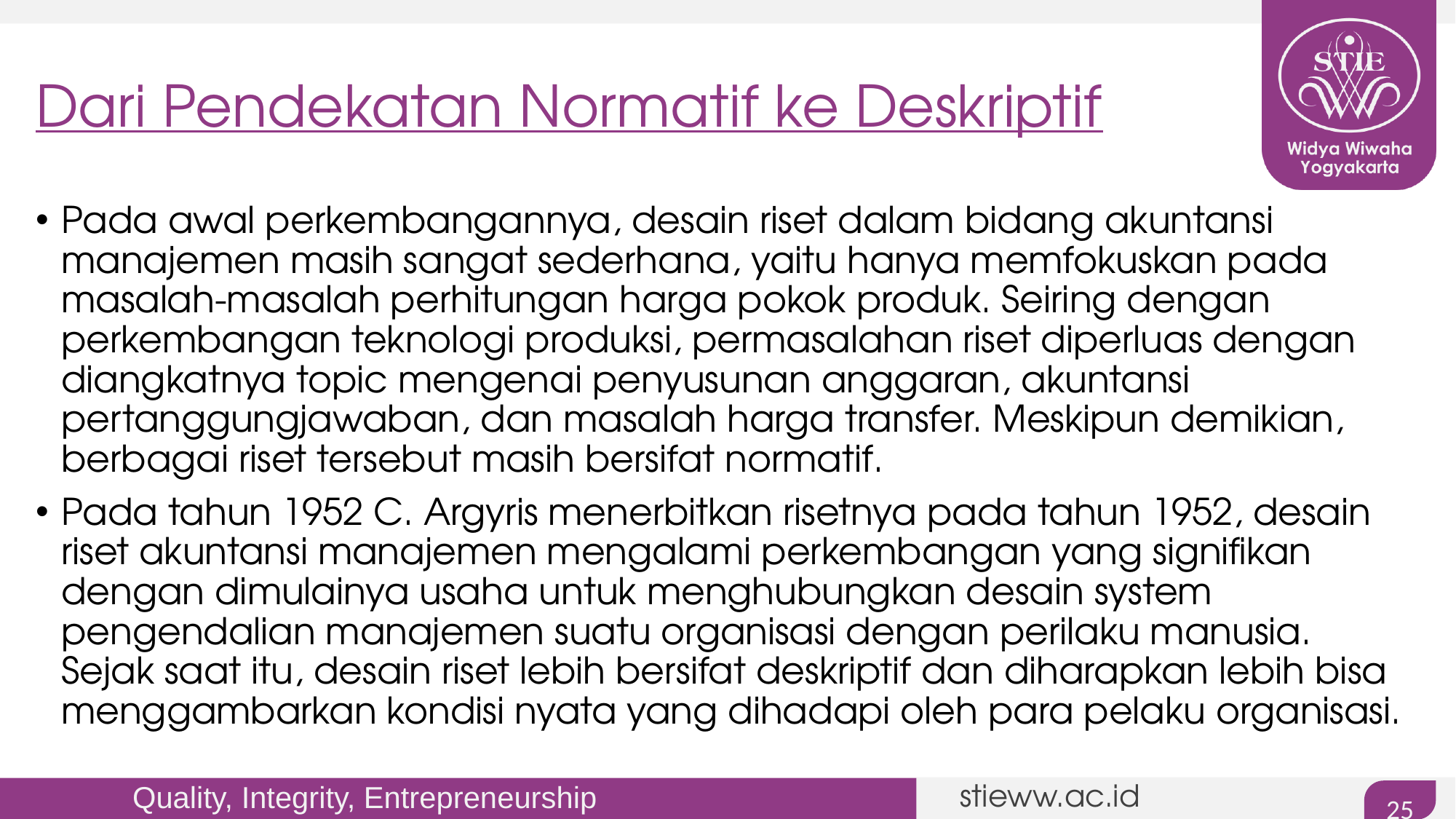

# Dari Pendekatan Normatif ke Deskriptif
Pada awal perkembangannya, desain riset dalam bidang akuntansi manajemen masih sangat sederhana, yaitu hanya memfokuskan pada masalah-masalah perhitungan harga pokok produk. Seiring dengan perkembangan teknologi produksi, permasalahan riset diperluas dengan diangkatnya topic mengenai penyusunan anggaran, akuntansi pertanggungjawaban, dan masalah harga transfer. Meskipun demikian, berbagai riset tersebut masih bersifat normatif.
Pada tahun 1952 C. Argyris menerbitkan risetnya pada tahun 1952, desain riset akuntansi manajemen mengalami perkembangan yang signifikan dengan dimulainya usaha untuk menghubungkan desain system pengendalian manajemen suatu organisasi dengan perilaku manusia. Sejak saat itu, desain riset lebih bersifat deskriptif dan diharapkan lebih bisa menggambarkan kondisi nyata yang dihadapi oleh para pelaku organisasi.